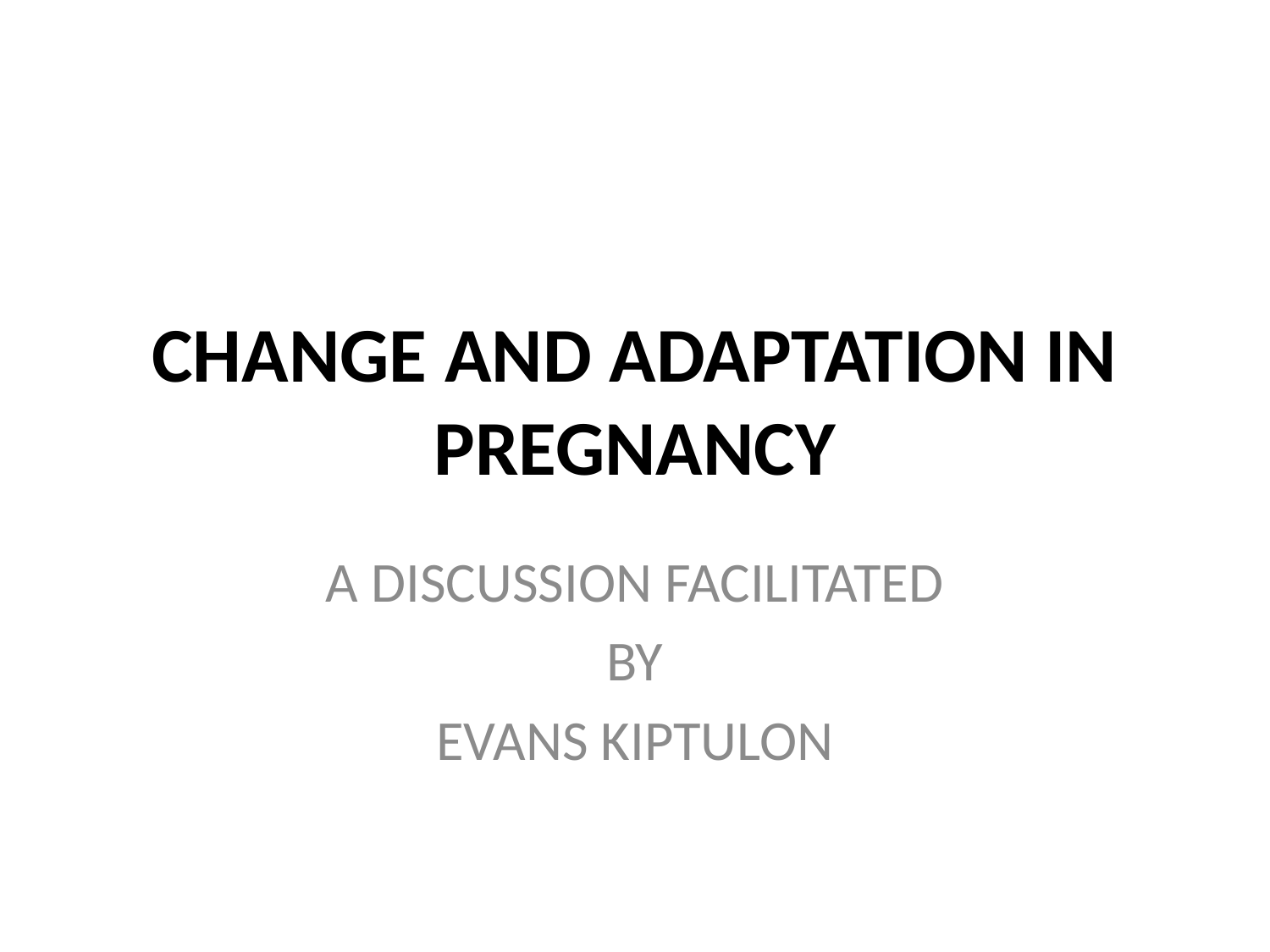

# CHANGE AND ADAPTATION IN PREGNANCY
A DISCUSSION FACILITATED
 BY
EVANS KIPTULON